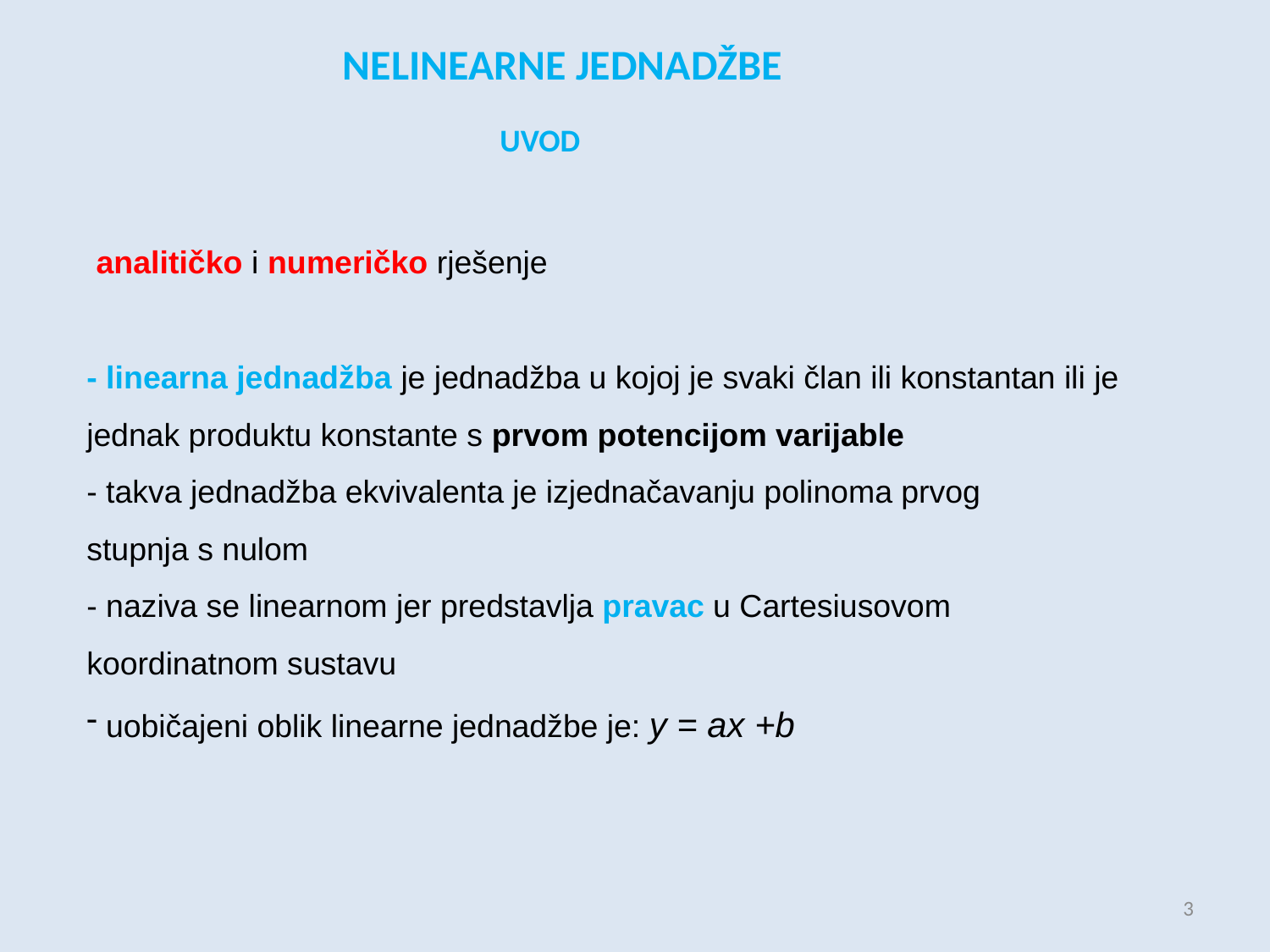

NELINEARNE JEDNADŽBE
UVOD
 analitičko i numeričko rješenje

- linearna jednadžba je jednadžba u kojoj je svaki član ili konstantan ili je jednak produktu konstante s prvom potencijom varijable
- takva jednadžba ekvivalenta je izjednačavanju polinoma prvog
stupnja s nulom
- naziva se linearnom jer predstavlja pravac u Cartesiusovom
koordinatnom sustavu
 uobičajeni oblik linearne jednadžbe je: y = ax +b
3